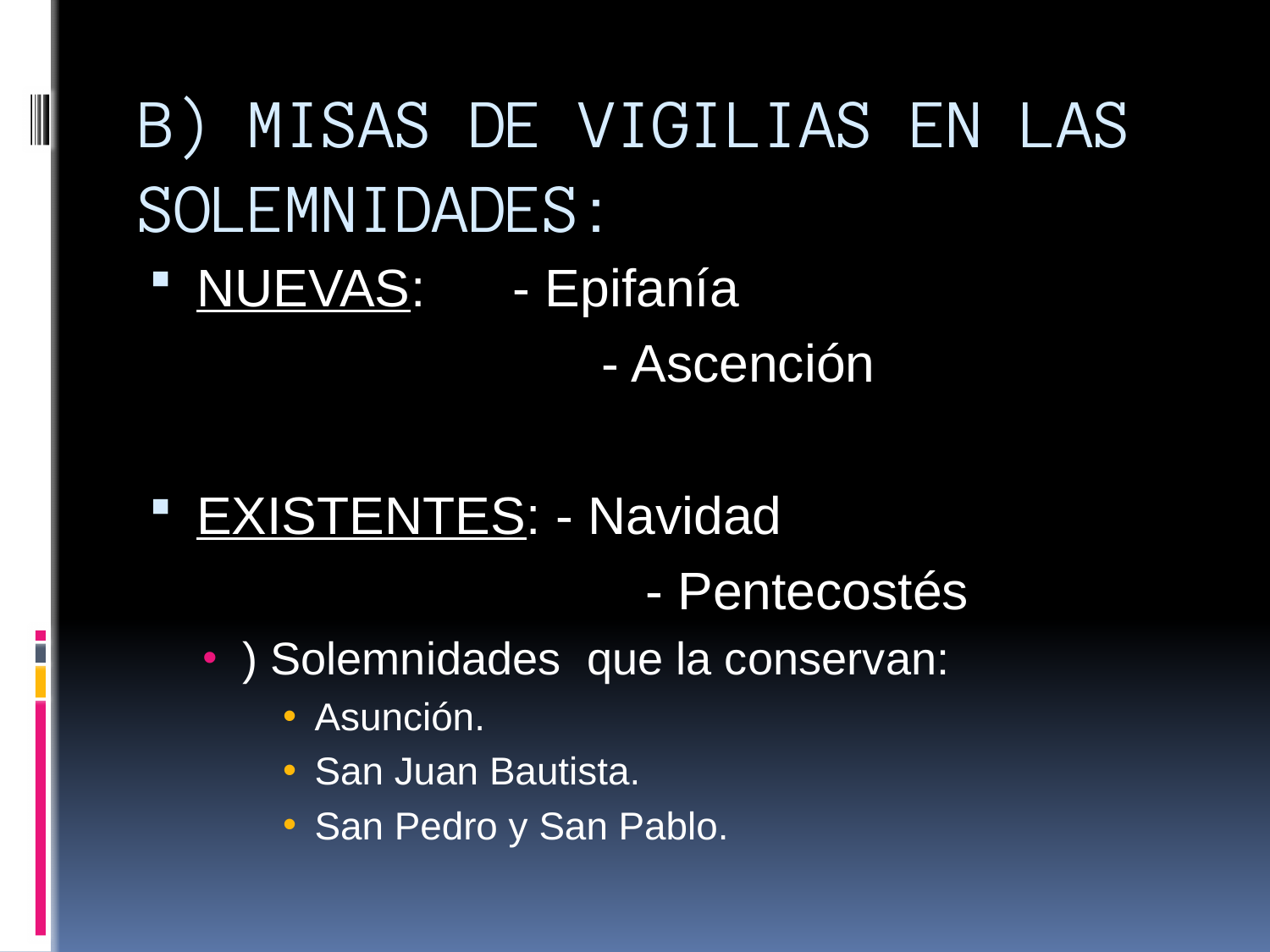

# B) MISAS DE VIGILIAS EN LAS SOLEMNIDADES:
NUEVAS:      - Epifanía
                               - Ascención

EXISTENTES: - Navidad
                                  - Pentecostés
) Solemnidades  que la conservan:
Asunción.
San Juan Bautista.
San Pedro y San Pablo.